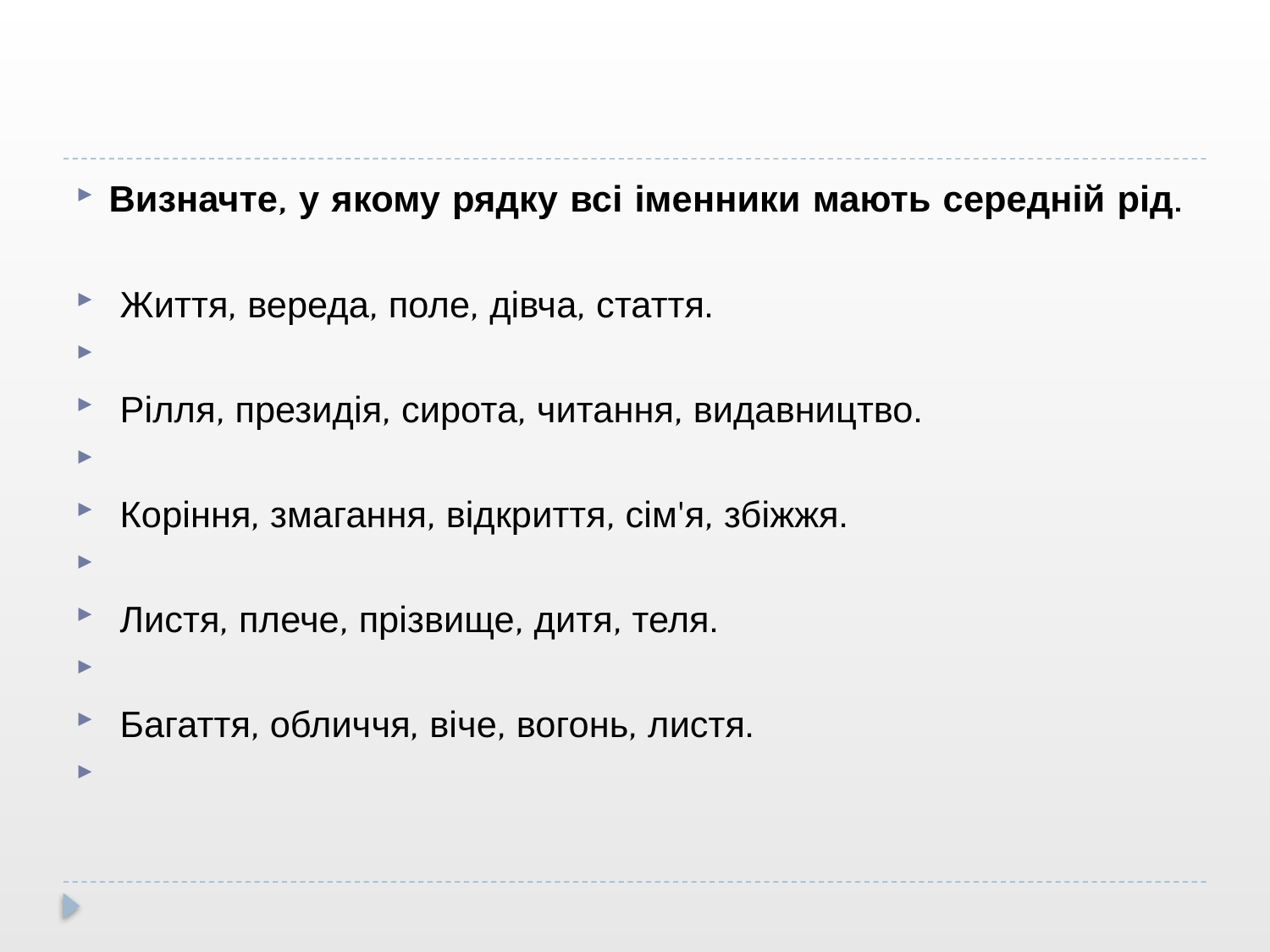

#
Визначте, у якому рядку всі іменники мають середній рід.

 Життя, вереда, поле, дівча, стаття.

 Рілля, президія, сирота, читання, видавництво.

 Коріння, змагання, відкриття, сім'я, збіжжя.

 Листя, плече, прізвище, дитя, теля.

 Багаття, обличчя, віче, вогонь, листя.